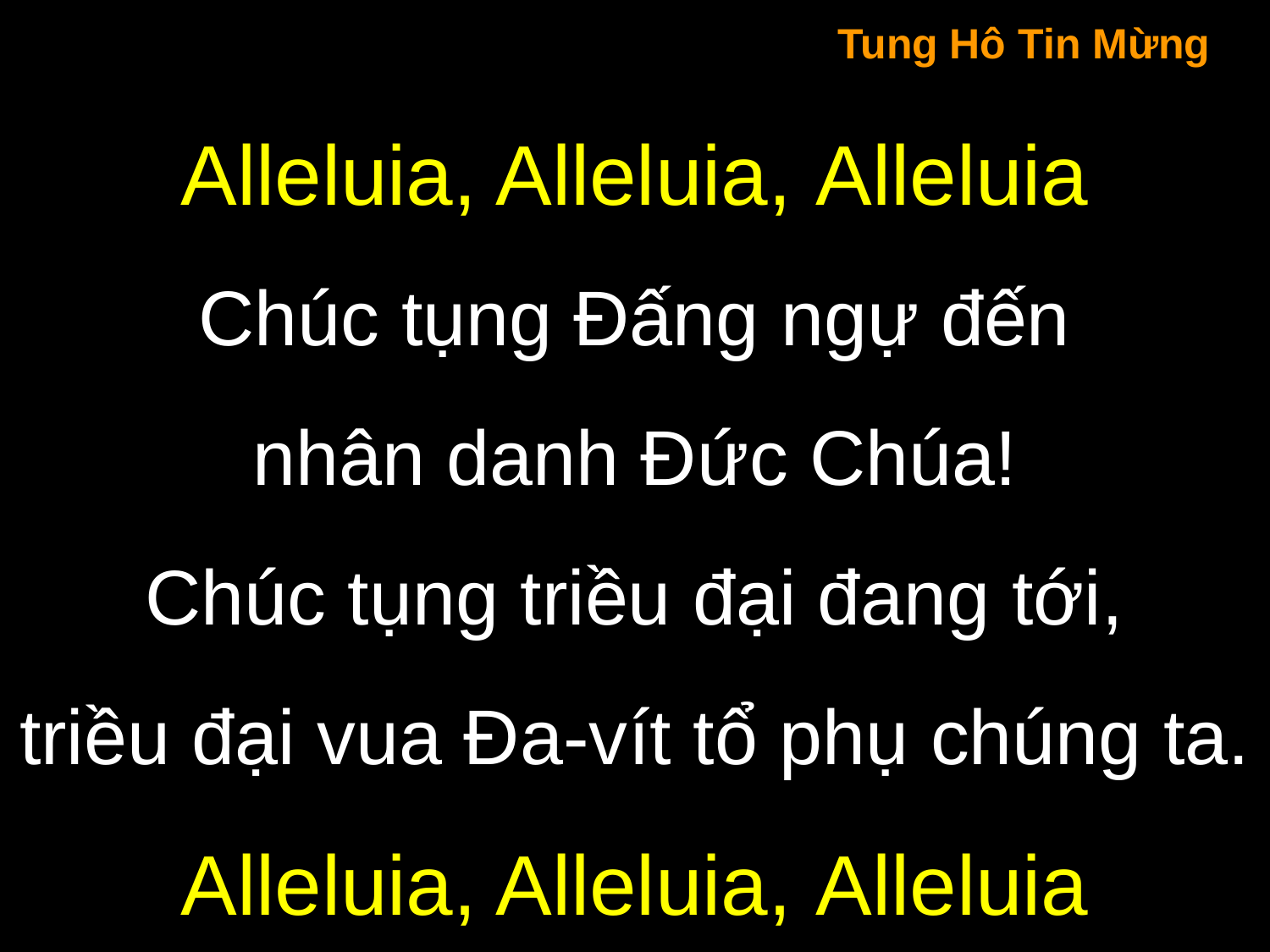

Tung Hô Tin Mừng
Alleluia, Alleluia, Alleluia
Chúc tụng Đấng ngự đến
nhân danh Đức Chúa!
Chúc tụng triều đại đang tới,
triều đại vua Đa-vít tổ phụ chúng ta.
Alleluia, Alleluia, Alleluia